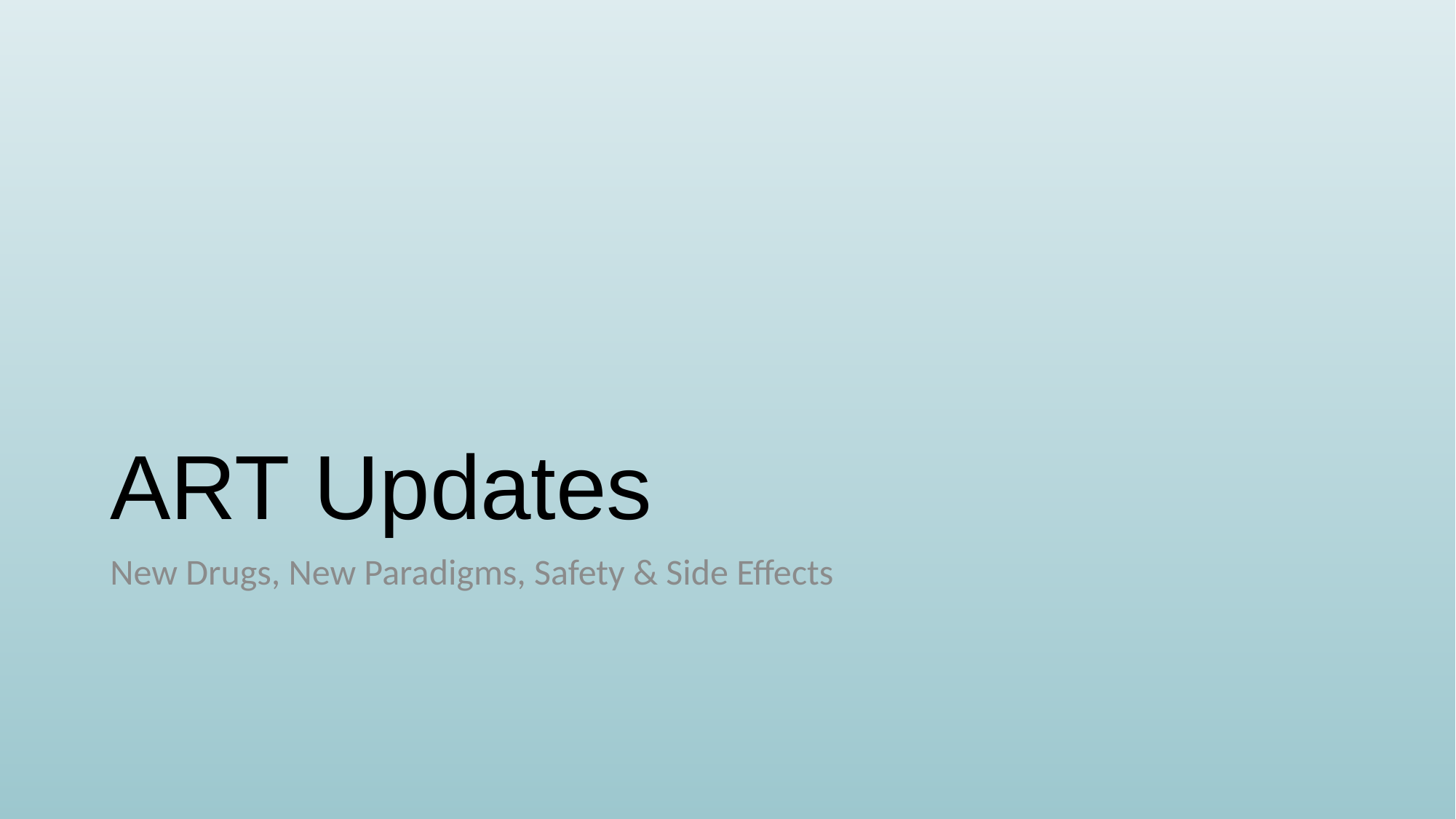

# ART Updates
New Drugs, New Paradigms, Safety & Side Effects